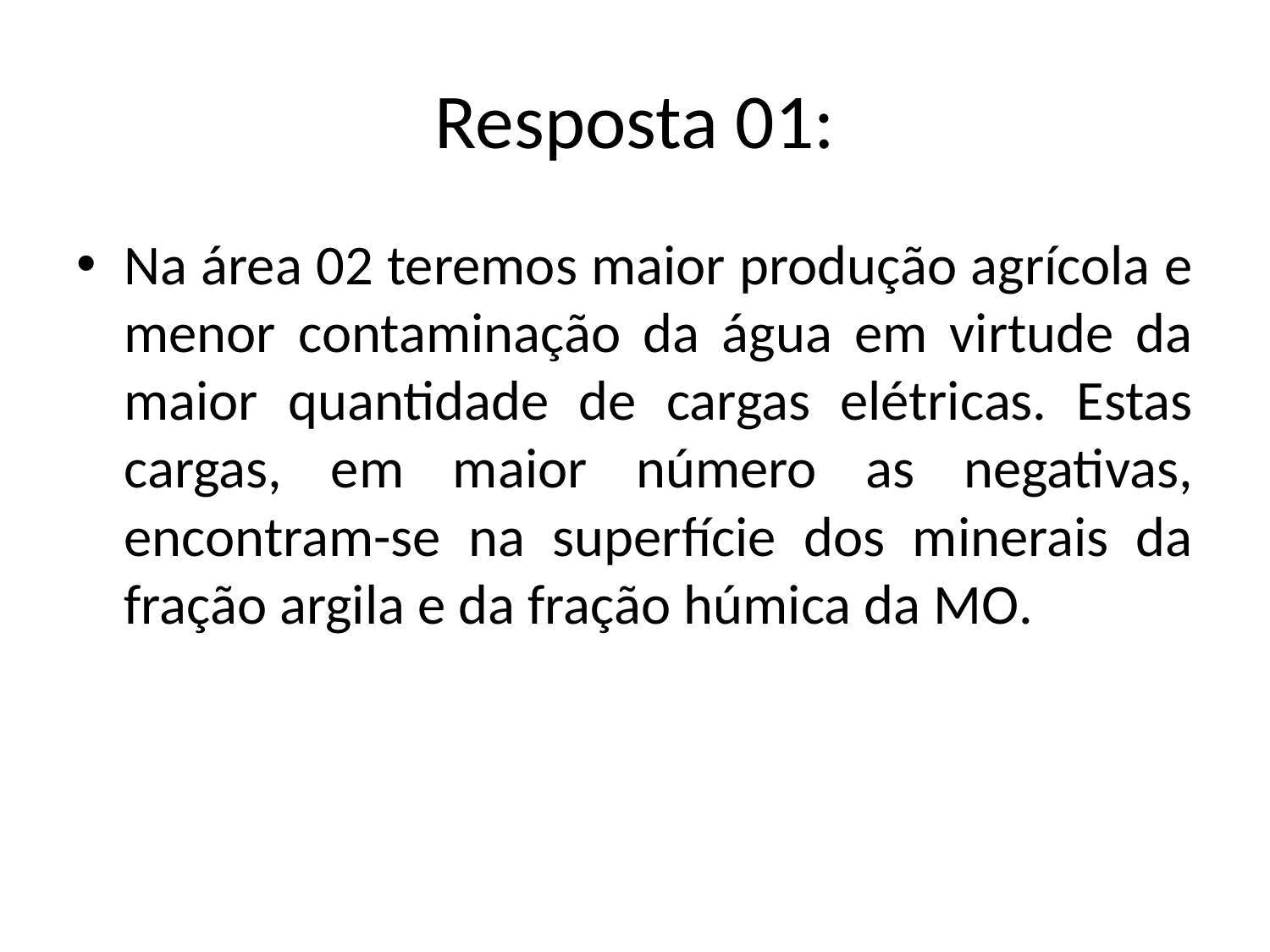

# Resposta 01:
Na área 02 teremos maior produção agrícola e menor contaminação da água em virtude da maior quantidade de cargas elétricas. Estas cargas, em maior número as negativas, encontram-se na superfície dos minerais da fração argila e da fração húmica da MO.